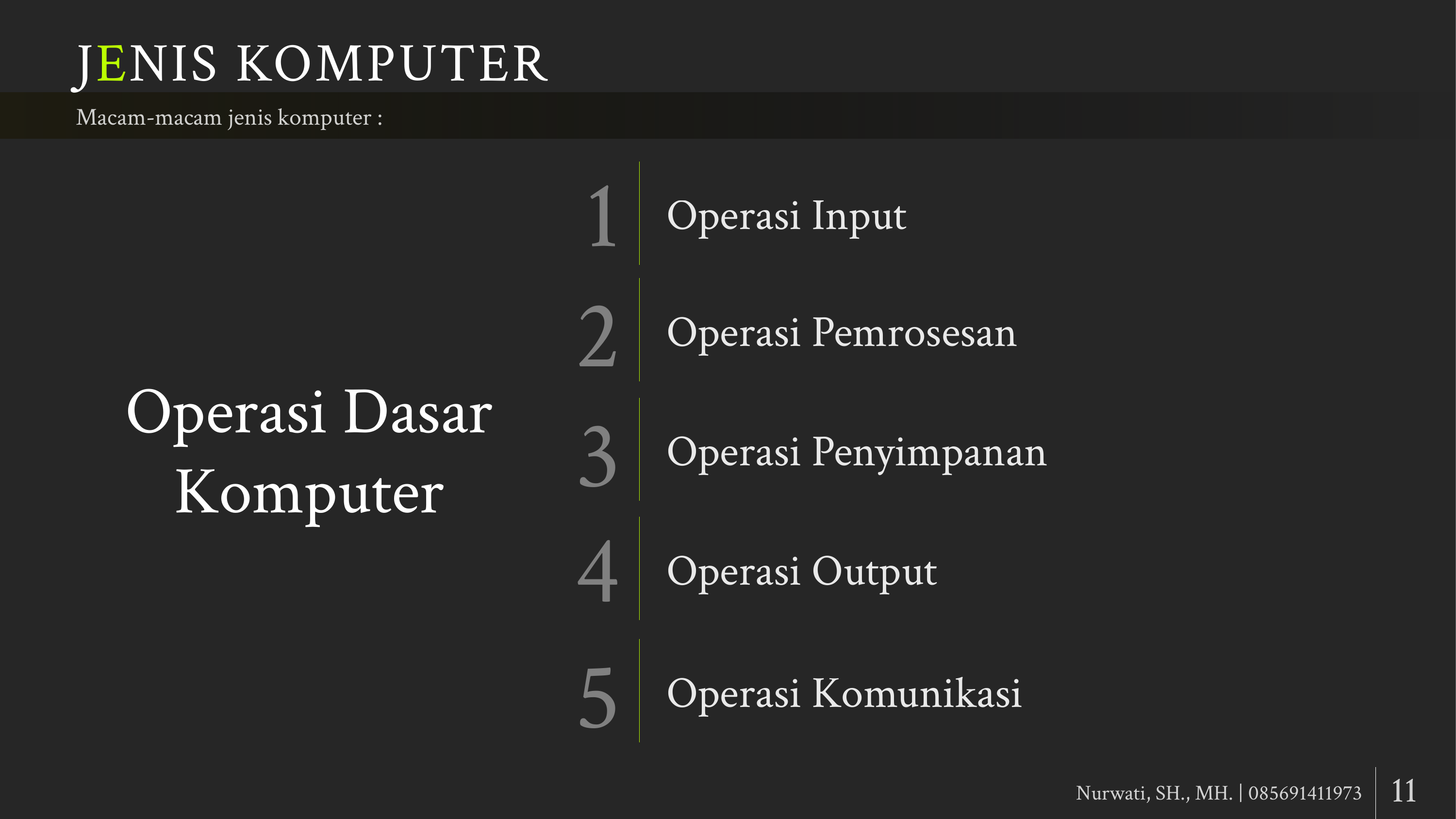

# JENIS KOMPUTER
Macam-macam jenis komputer :
Operasi Input
Operasi Pemrosesan
Operasi Dasar Komputer
Operasi Penyimpanan
Operasi Output
Operasi Komunikasi
Nurwati, SH., MH. | 085691411973
11